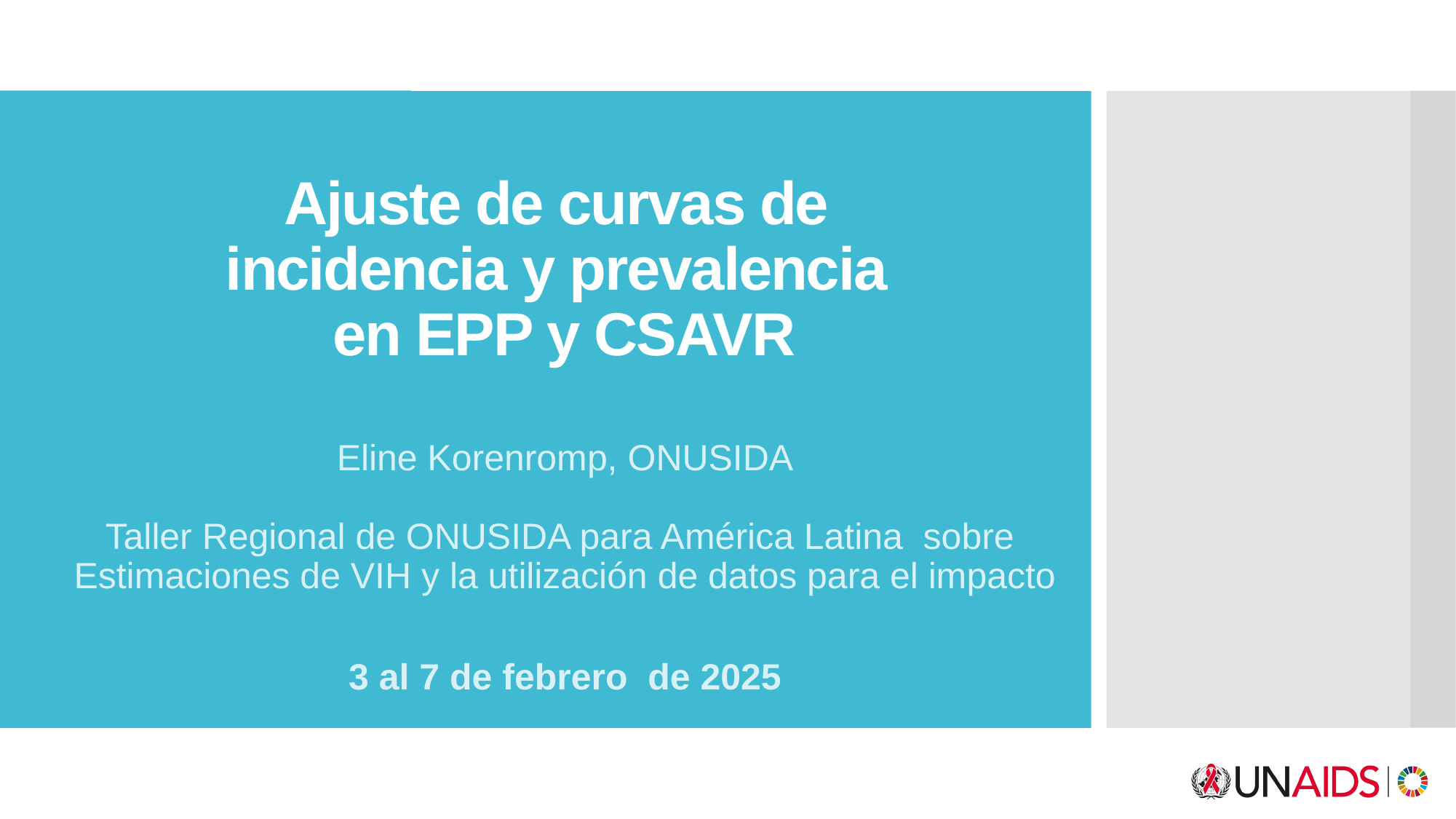

# Ajuste de curvas de incidencia y prevalencia en EPP y CSAVR
Eline Korenromp, ONUSIDA
Taller Regional de ONUSIDA para América Latina  sobre
Estimaciones de VIH y la utilización de datos para el impacto
3 al 7 de febrero  de 2025